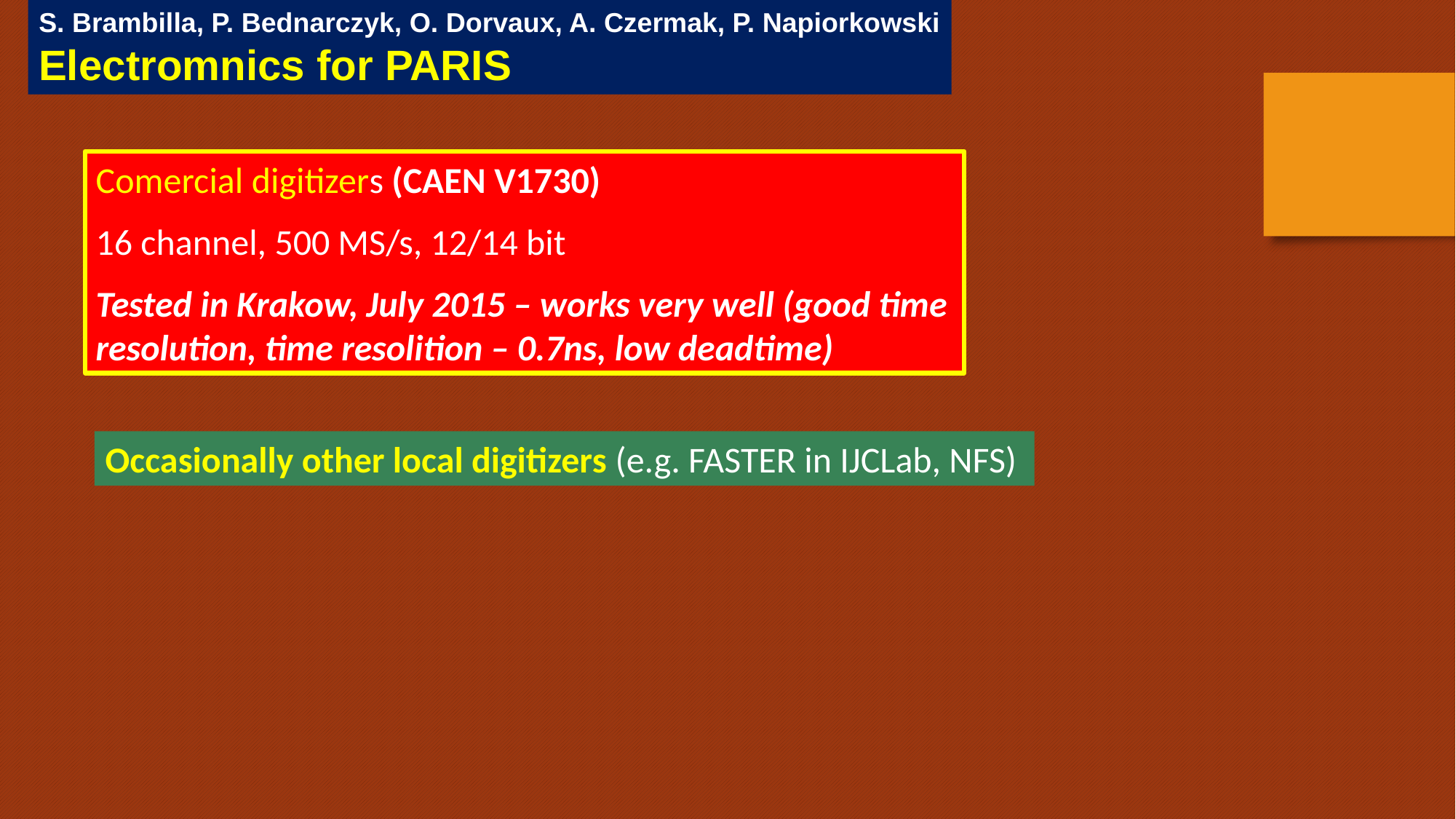

S. Brambilla, P. Bednarczyk, O. Dorvaux, A. Czermak, P. Napiorkowski
Electromnics for PARIS
Comercial digitizers (CAEN V1730)
16 channel, 500 MS/s, 12/14 bit
Tested in Krakow, July 2015 – works very well (good time resolution, time resolition – 0.7ns, low deadtime)
Occasionally other local digitizers (e.g. FASTER in IJCLab, NFS)